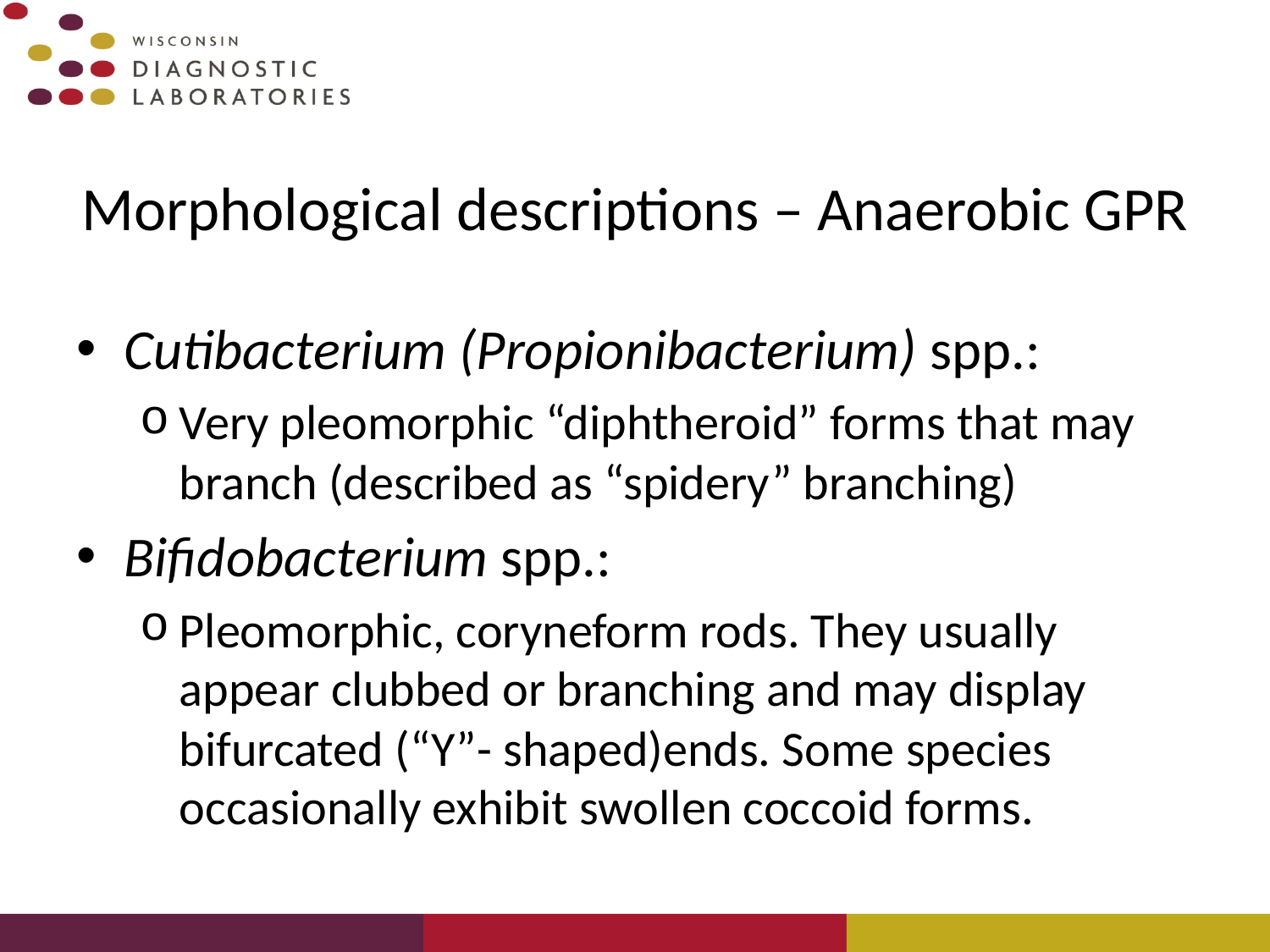

# Morphological descriptions – Anaerobic GPR
Cutibacterium (Propionibacterium) spp.:
Very pleomorphic “diphtheroid” forms that may branch (described as “spidery” branching)
Bifidobacterium spp.:
Pleomorphic, coryneform rods. They usually appear clubbed or branching and may display bifurcated (“Y”- shaped)ends. Some species occasionally exhibit swollen coccoid forms.